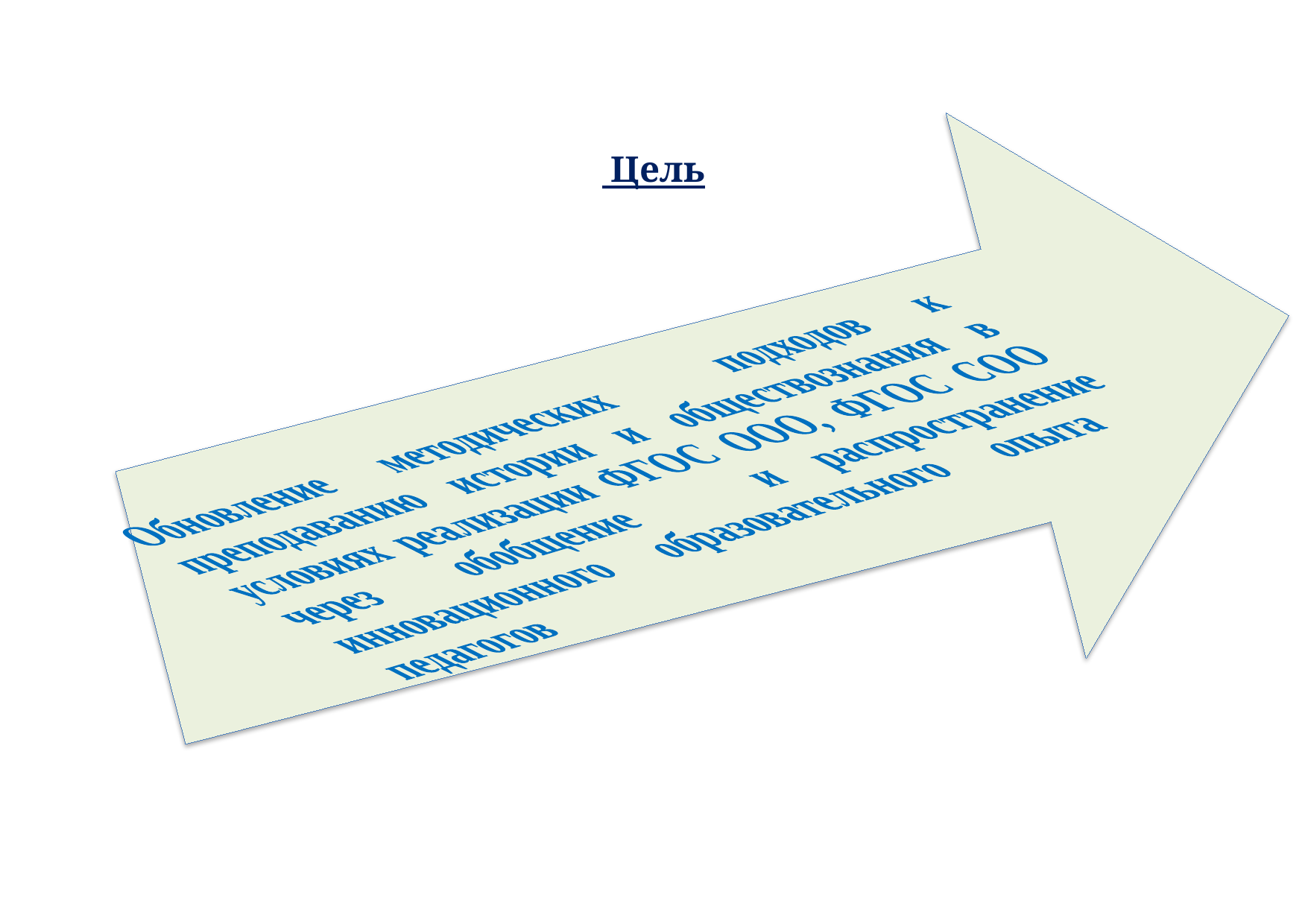

# Цель

Обновление методических  подходов к преподаванию истории и обществознания в условиях реализации ФГОС ООО, ФГОС СОО через  обобщение   и распространение инновационного образовательного опыта  педагогов